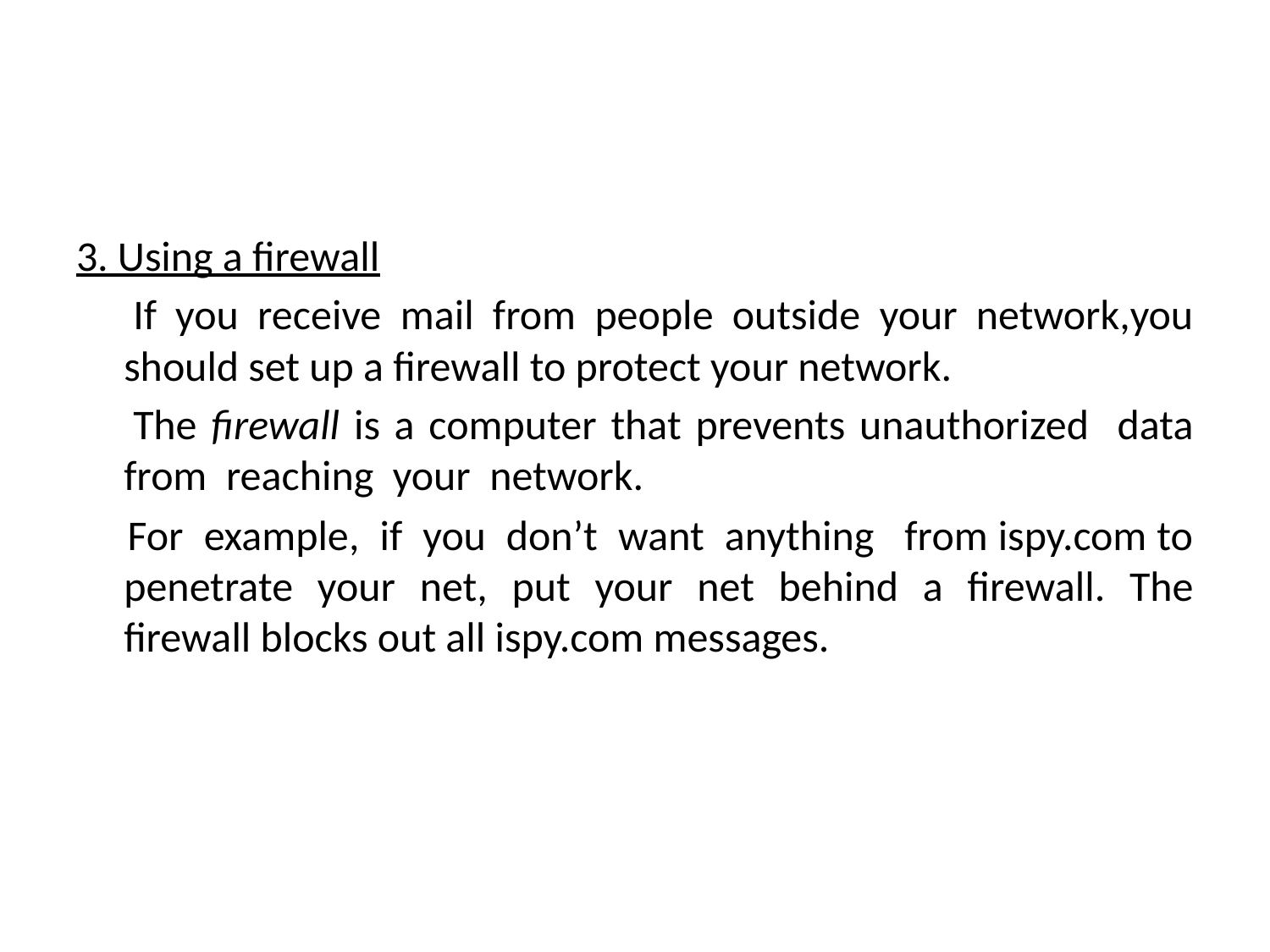

#
3. Using a firewall
   If you receive mail from people outside your network,you should set up a firewall to protect your network.
    The firewall is a computer that prevents unauthorized  data from  reaching  your  network.
     For  example,  if  you  don’t  want  anything   from ispy.com to penetrate your net, put your net behind a firewall. The firewall blocks out all ispy.com messages.